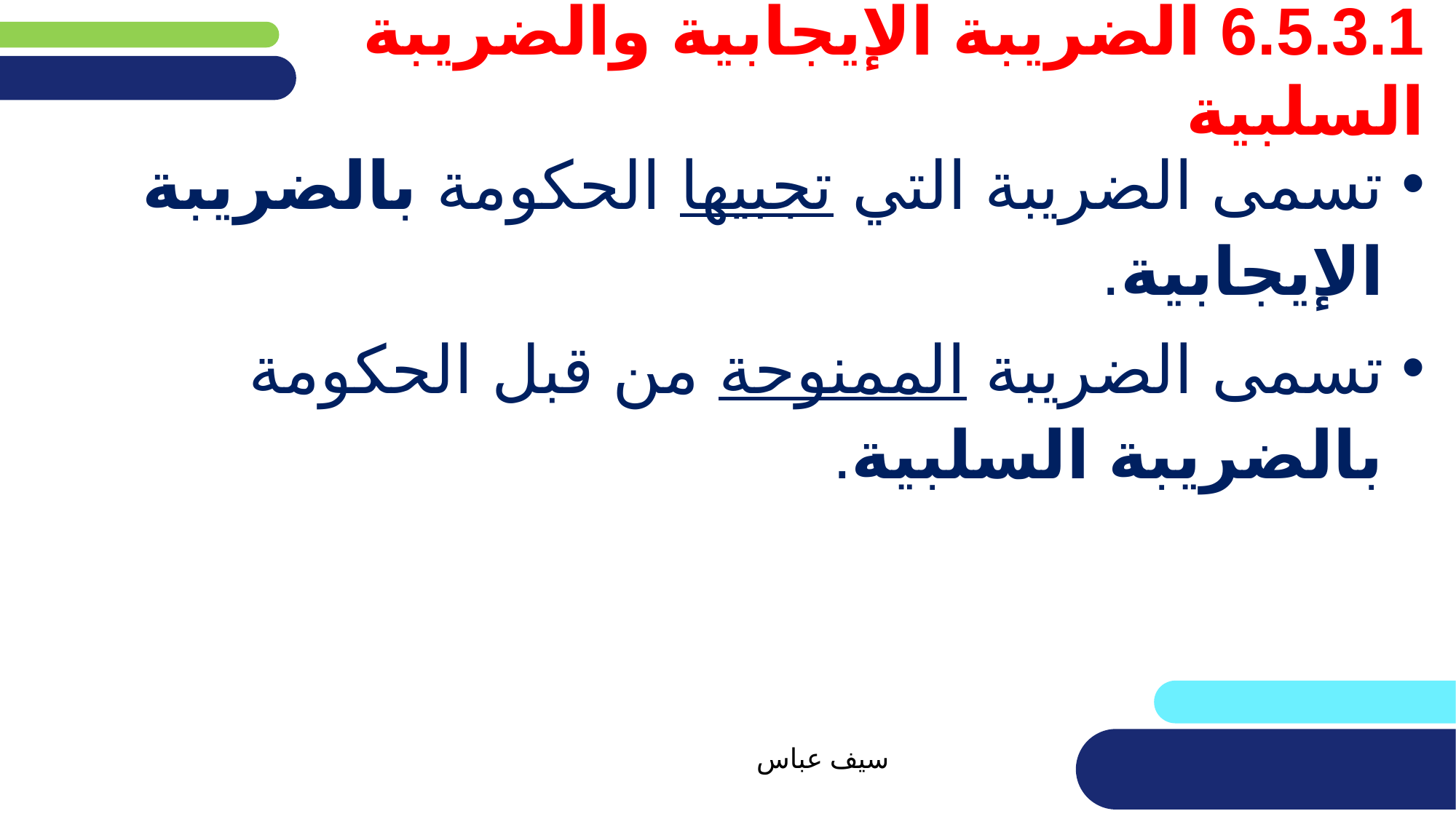

# 6.5.3.1 الضريبة الإيجابية والضريبة السلبية
تسمى الضريبة التي تجبيها الحكومة بالضريبة الإيجابية.
تسمى الضريبة الممنوحة من قبل الحكومة بالضريبة السلبية.

سيف عباس